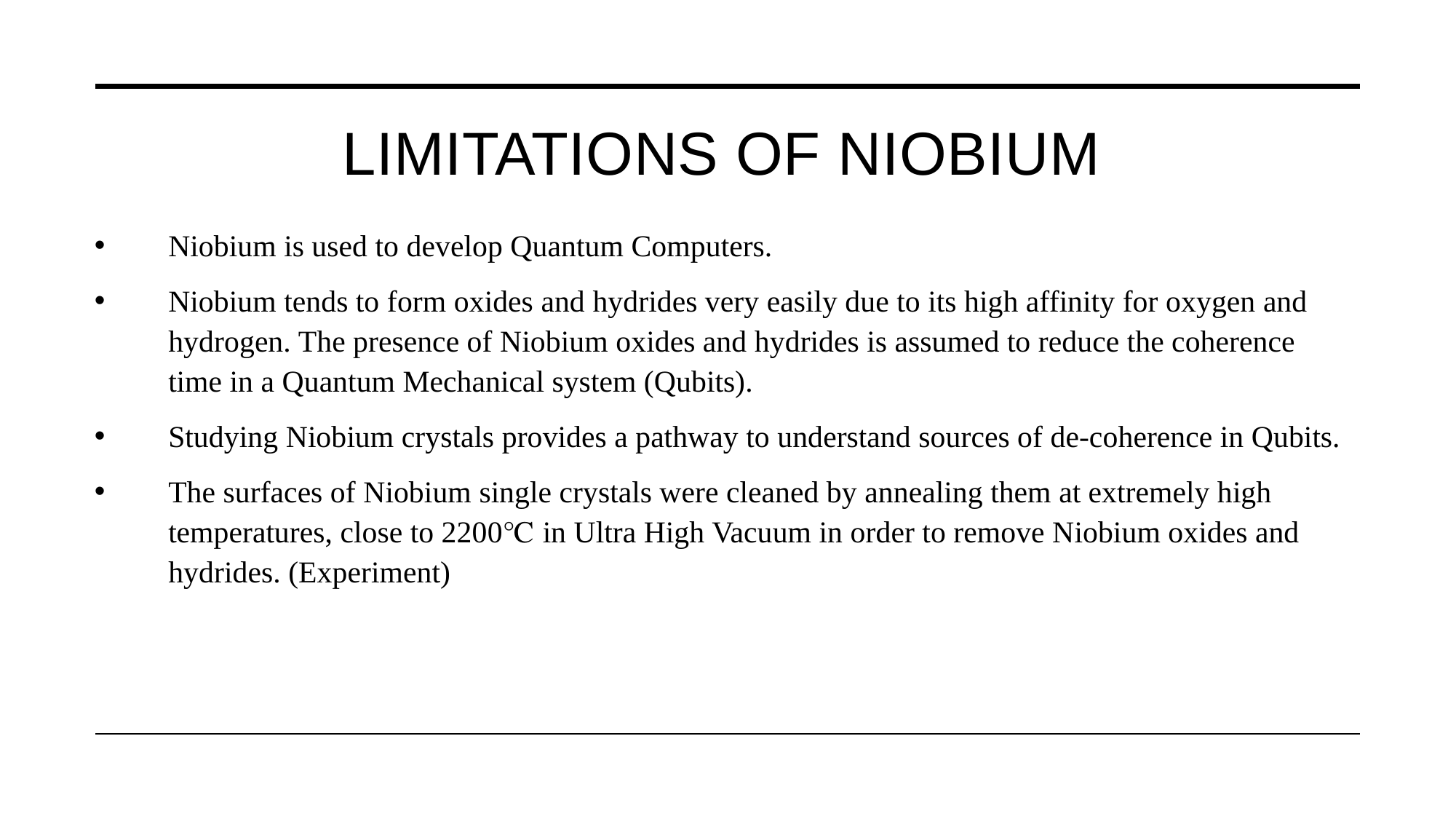

# Limitations of Niobium
Niobium is used to develop Quantum Computers.
Niobium tends to form oxides and hydrides very easily due to its high affinity for oxygen and hydrogen. The presence of Niobium oxides and hydrides is assumed to reduce the coherence time in a Quantum Mechanical system (Qubits).
Studying Niobium crystals provides a pathway to understand sources of de-coherence in Qubits.
The surfaces of Niobium single crystals were cleaned by annealing them at extremely high temperatures, close to 2200℃ in Ultra High Vacuum in order to remove Niobium oxides and hydrides. (Experiment)